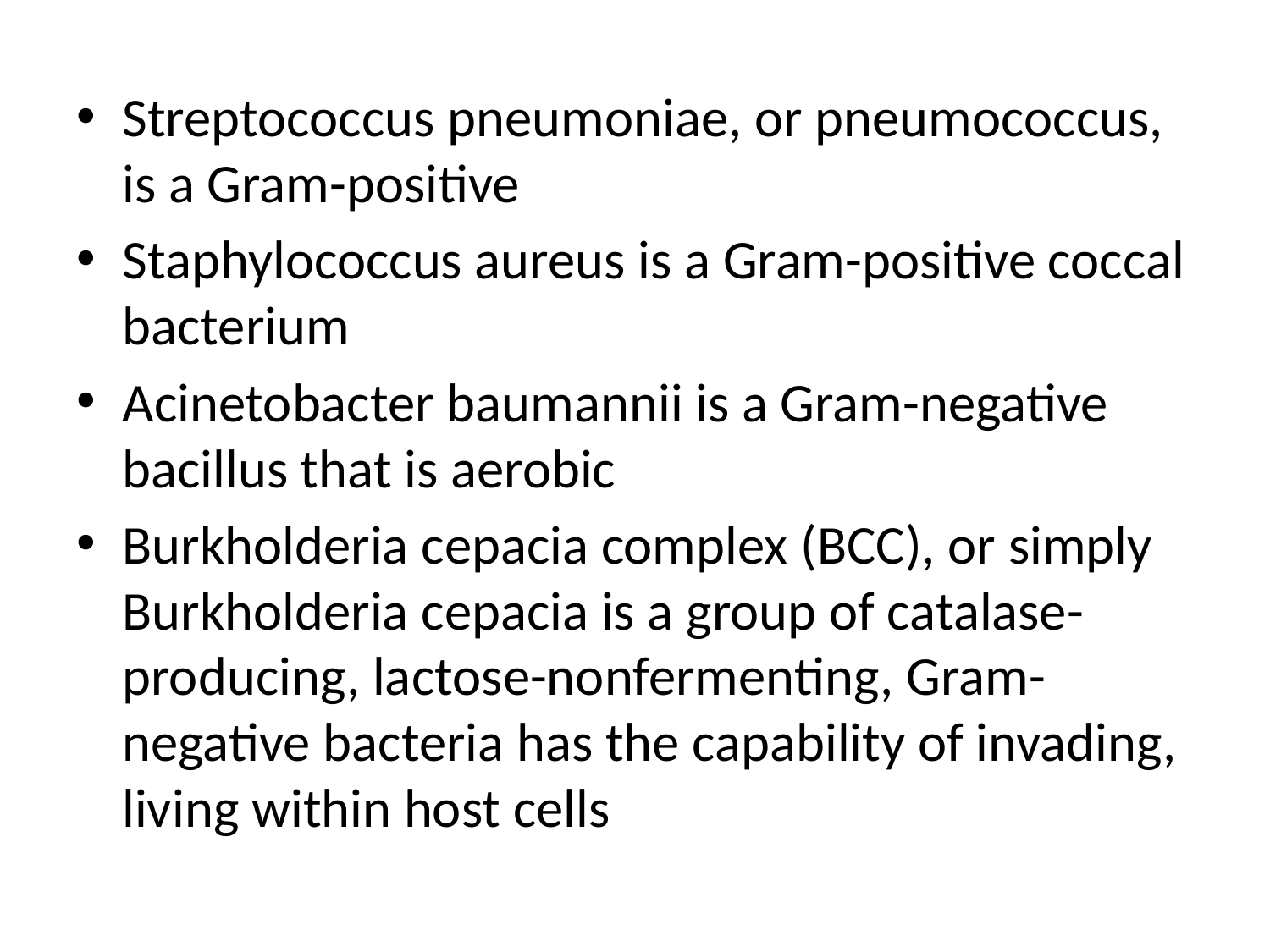

Streptococcus pneumoniae, or pneumococcus, is a Gram-positive
Staphylococcus aureus is a Gram-positive coccal bacterium
Acinetobacter baumannii is a Gram-negative bacillus that is aerobic
Burkholderia cepacia complex (BCC), or simply Burkholderia cepacia is a group of catalase-producing, lactose-nonfermenting, Gram-negative bacteria has the capability of invading, living within host cells